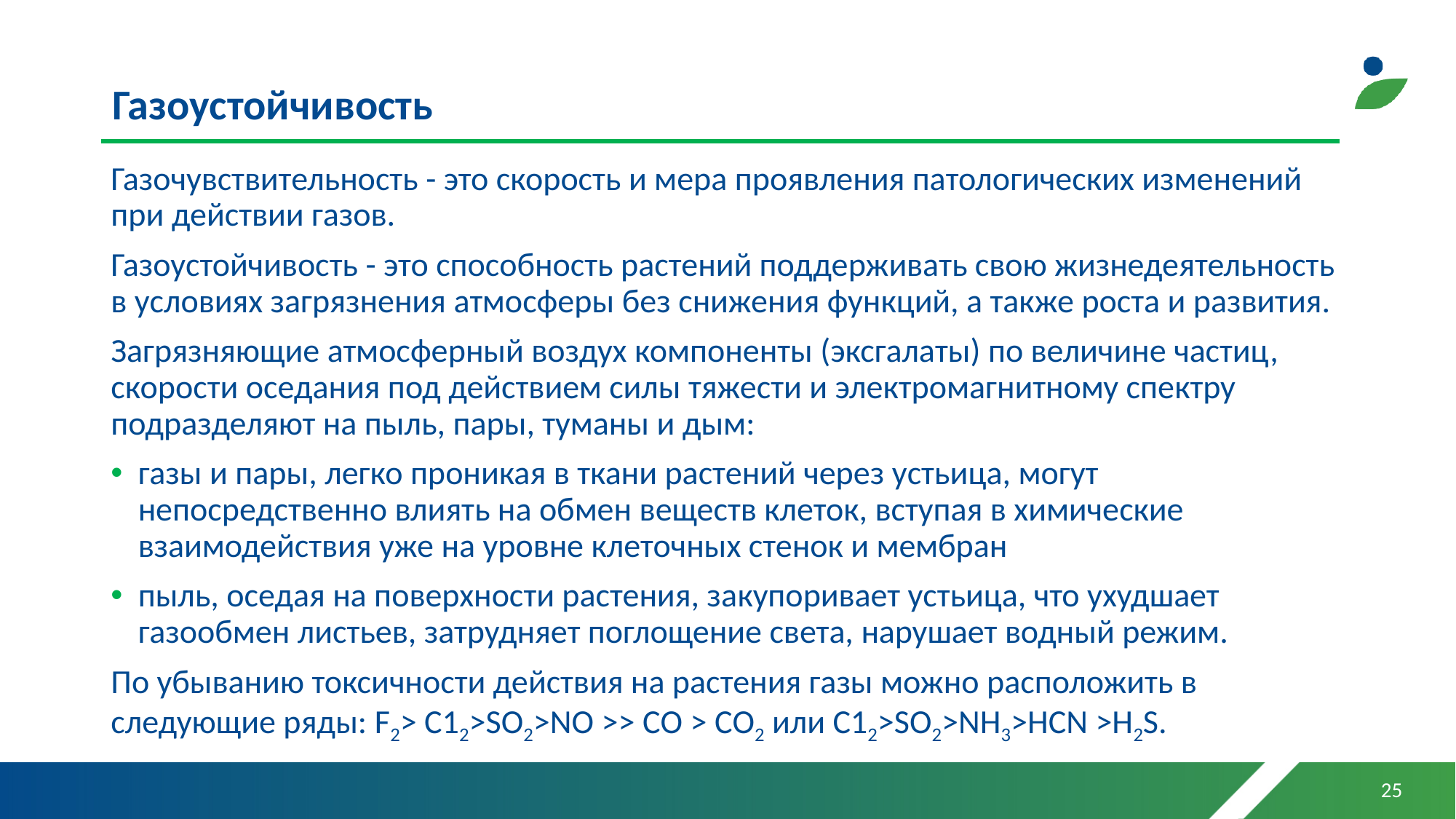

# Газоустойчивость
Газочувствительность - это скорость и мера проявления патологических изменений при действии газов.
Газоустойчивость - это способность растений поддерживать свою жизнедеятельность в условиях загрязнения атмосферы без снижения функций, а также роста и развития.
Загрязняющие атмосферный воздух компоненты (эксгалаты) по величине частиц, скорости оседания под действием силы тяжести и электромагнитному спектру подразделяют на пыль, пары, туманы и дым:
газы и пары, легко проникая в ткани растений через устьи­ца, могут непосредственно влиять на обмен веществ клеток, вступая в химические взаимодействия уже на уровне клеточных стенок и мембран
пыль, оседая на поверхности растения, за­купоривает устьица, что ухудшает газообмен листьев, затруд­няет поглощение света, нарушает водный режим.
По убыванию токсичности действия на растения газы мож­но расположить в следующие ряды: F2> С12>SО2>NO >> СО > СО2 или С12>SО2>NH3>HCN >H2S.

25